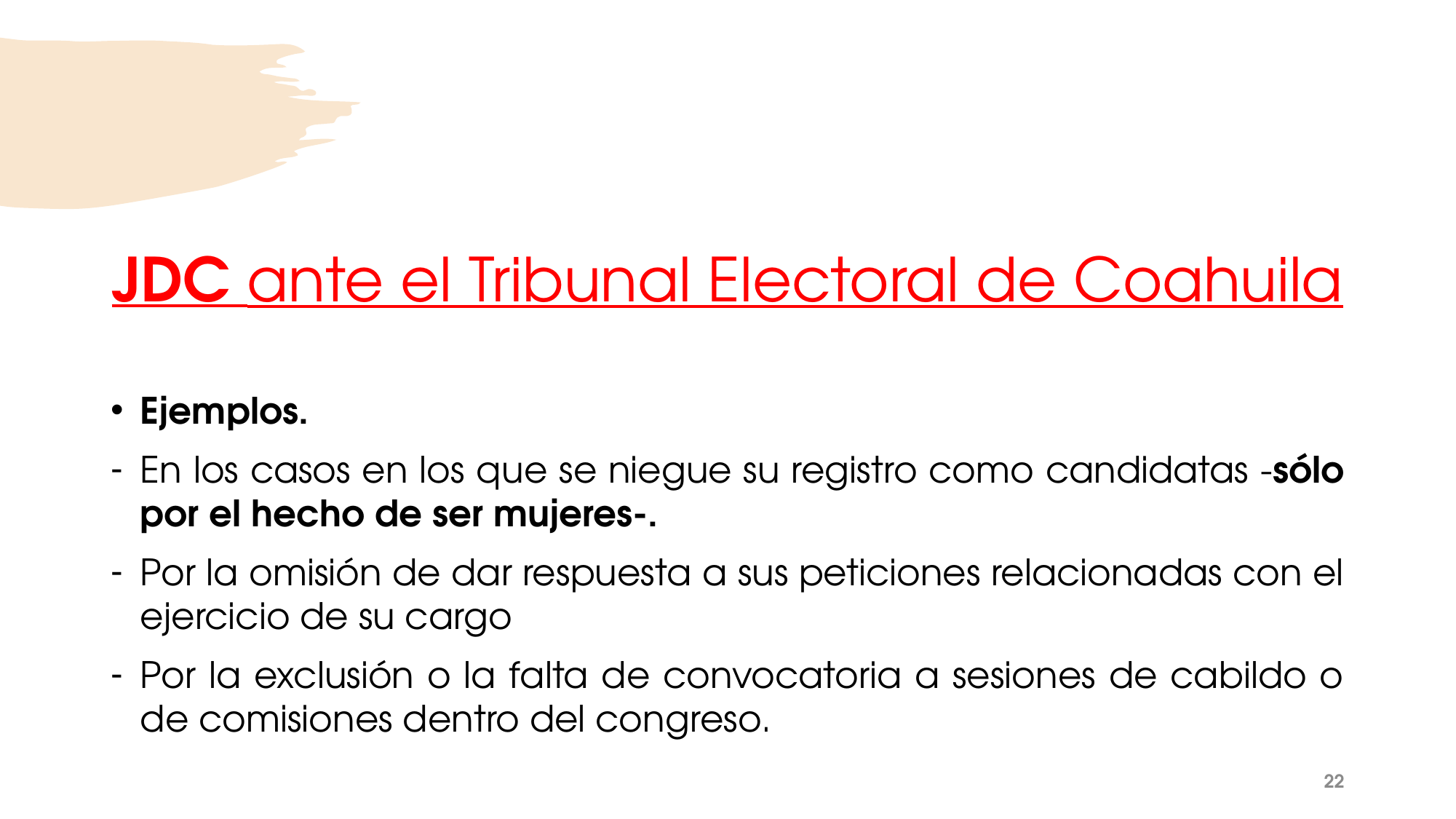

JDC ante el Tribunal Electoral de Coahuila

Ejemplos.
En los casos en los que se niegue su registro como candidatas -sólo por el hecho de ser mujeres-.
Por la omisión de dar respuesta a sus peticiones relacionadas con el ejercicio de su cargo
Por la exclusión o la falta de convocatoria a sesiones de cabildo o de comisiones dentro del congreso.

22